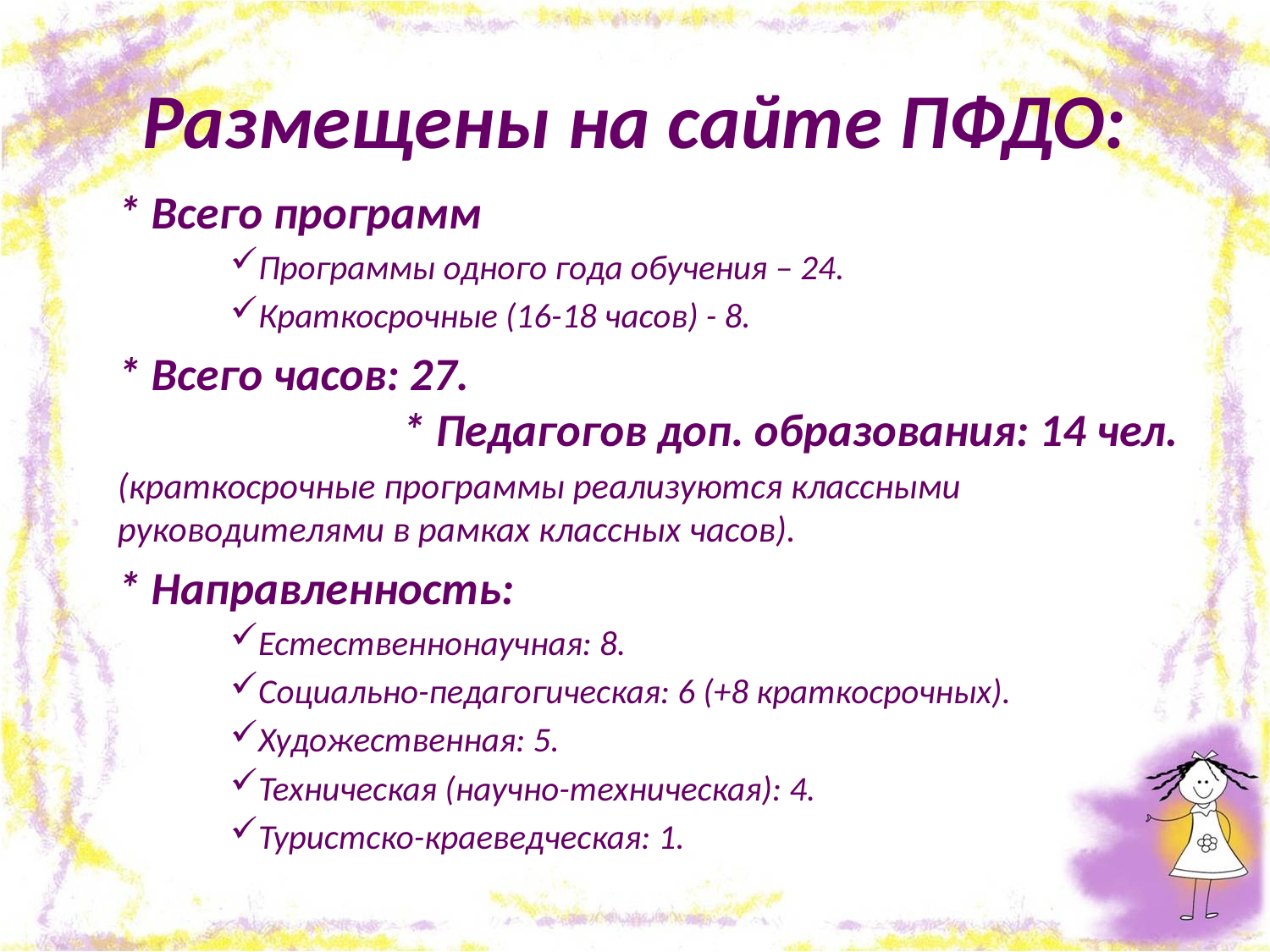

# Размещены на сайте ПФДО:
* Всего программ
Программы одного года обучения – 24.
Краткосрочные (16-18 часов) - 8.
* Всего часов: 27.                                                                                                * Педагогов доп. образования: 14 чел.
(краткосрочные программы реализуются классными руководителями в рамках классных часов).
* Направленность:
Естественнонаучная: 8.
Социально-педагогическая: 6 (+8 краткосрочных).
Художественная: 5.
Техническая (научно-техническая): 4.
Туристско-краеведческая: 1.